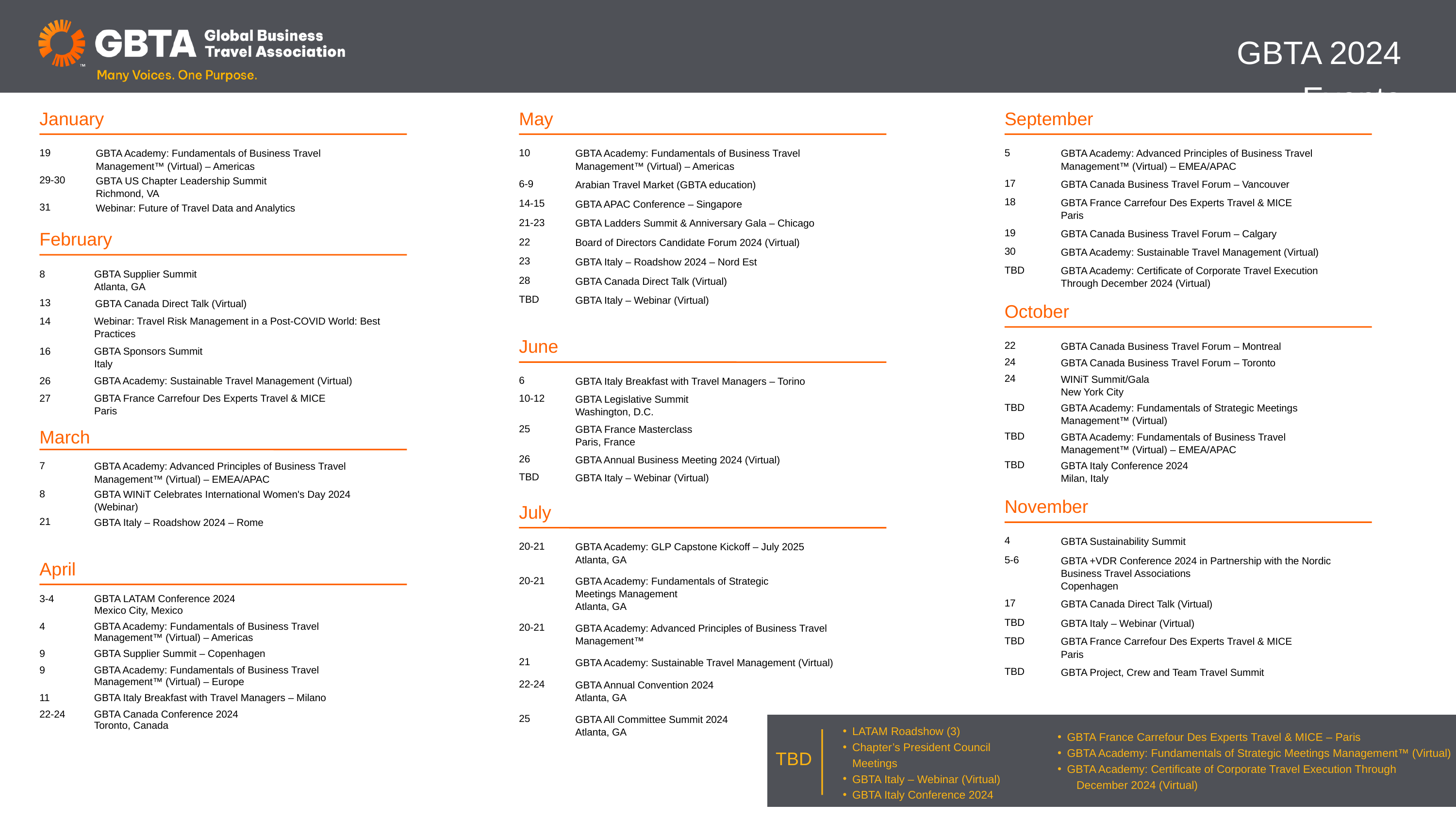

GBTA 2024 Events
January
May
September

19
GBTA Academy: Fundamentals of Business Travel Management™ (Virtual) – Americas
GBTA US Chapter Leadership Summit
Richmond, VA
29-30
Webinar: Future of Travel Data and Analytics
31
10
GBTA Academy: Fundamentals of Business Travel Management™ (Virtual) – Americas
5
GBTA Academy: Advanced Principles of Business Travel Management™ (Virtual) – EMEA/APAC
17
GBTA Canada Business Travel Forum – Vancouver
6-9
Arabian Travel Market (GBTA education)
18
GBTA France Carrefour Des Experts Travel & MICE
Paris
14-15
GBTA APAC Conference – Singapore
21-23
GBTA Ladders Summit & Anniversary Gala – Chicago
February
19
GBTA Canada Business Travel Forum – Calgary
22
Board of Directors Candidate Forum 2024 (Virtual)
30
GBTA Academy: Sustainable Travel Management (Virtual)

23
GBTA Italy – Roadshow 2024 – Nord Est
TBD
GBTA Academy: Certificate of Corporate Travel Execution Through December 2024 (Virtual)
8
GBTA Supplier Summit
Atlanta, GA
28
GBTA Canada Direct Talk (Virtual)
TBD
GBTA Italy – Webinar (Virtual)
October
GBTA Canada Direct Talk (Virtual)
13
14
Webinar: Travel Risk Management in a Post-COVID World: Best Practices

June
22
GBTA Canada Business Travel Forum – Montreal
16
GBTA Sponsors Summit
Italy
24
GBTA Canada Business Travel Forum – Toronto

24
WINiT Summit/Gala
New York City
26
GBTA Academy: Sustainable Travel Management (Virtual)
6
GBTA Italy Breakfast with Travel Managers – Torino
GBTA Legislative Summit
Washington, D.C.
10-12
GBTA France Masterclass
Paris, France
25
GBTA Annual Business Meeting 2024 (Virtual)
26
GBTA Italy – Webinar (Virtual)
TBD
27
GBTA France Carrefour Des Experts Travel & MICE
Paris
TBD
GBTA Academy: Fundamentals of Strategic Meetings Management™ (Virtual)
March
TBD
GBTA Academy: Fundamentals of Business Travel Management™ (Virtual) – EMEA/APAC

TBD
GBTA Italy Conference 2024
Milan, Italy
7
GBTA Academy: Advanced Principles of Business Travel Management™ (Virtual) – EMEA/APAC
8
GBTA WINiT Celebrates International Women's Day 2024 (Webinar)
November
July
21
GBTA Italy – Roadshow 2024 – Rome

4
GBTA Sustainability Summit
20-21
GBTA Academy: GLP Capstone Kickoff – July 2025
Atlanta, GA
April
5-6
GBTA +VDR Conference 2024 in Partnership with the Nordic Business Travel Associations
Copenhagen
GBTA Academy: Fundamentals of Strategic Meetings Management
Atlanta, GA
20-21

3-4
GBTA LATAM Conference 2024
Mexico City, Mexico
4
GBTA Academy: Fundamentals of Business Travel Management™ (Virtual) – Americas
9
GBTA Supplier Summit – Copenhagen
9
GBTA Academy: Fundamentals of Business Travel Management™ (Virtual) – Europe
11
GBTA Italy Breakfast with Travel Managers – Milano
22-24
GBTA Canada Conference 2024
Toronto, Canada
17
GBTA Canada Direct Talk (Virtual)
TBD
GBTA Italy – Webinar (Virtual)
20-21
GBTA Academy: Advanced Principles of Business Travel Management™
TBD
GBTA France Carrefour Des Experts Travel & MICE
Paris
21
GBTA Academy: Sustainable Travel Management (Virtual)
TBD
GBTA Project, Crew and Team Travel Summit
22-24
GBTA Annual Convention 2024
Atlanta, GA
25
GBTA All Committee Summit 2024
Atlanta, GA

LATAM Roadshow (3)
Chapter’s President Council Meetings
GBTA Italy – Webinar (Virtual)
GBTA Italy Conference 2024
GBTA France Carrefour Des Experts Travel & MICE – Paris
GBTA Academy: Fundamentals of Strategic Meetings Management™ (Virtual)
GBTA Academy: Certificate of Corporate Travel Execution Through
         December 2024 (Virtual)

TBD